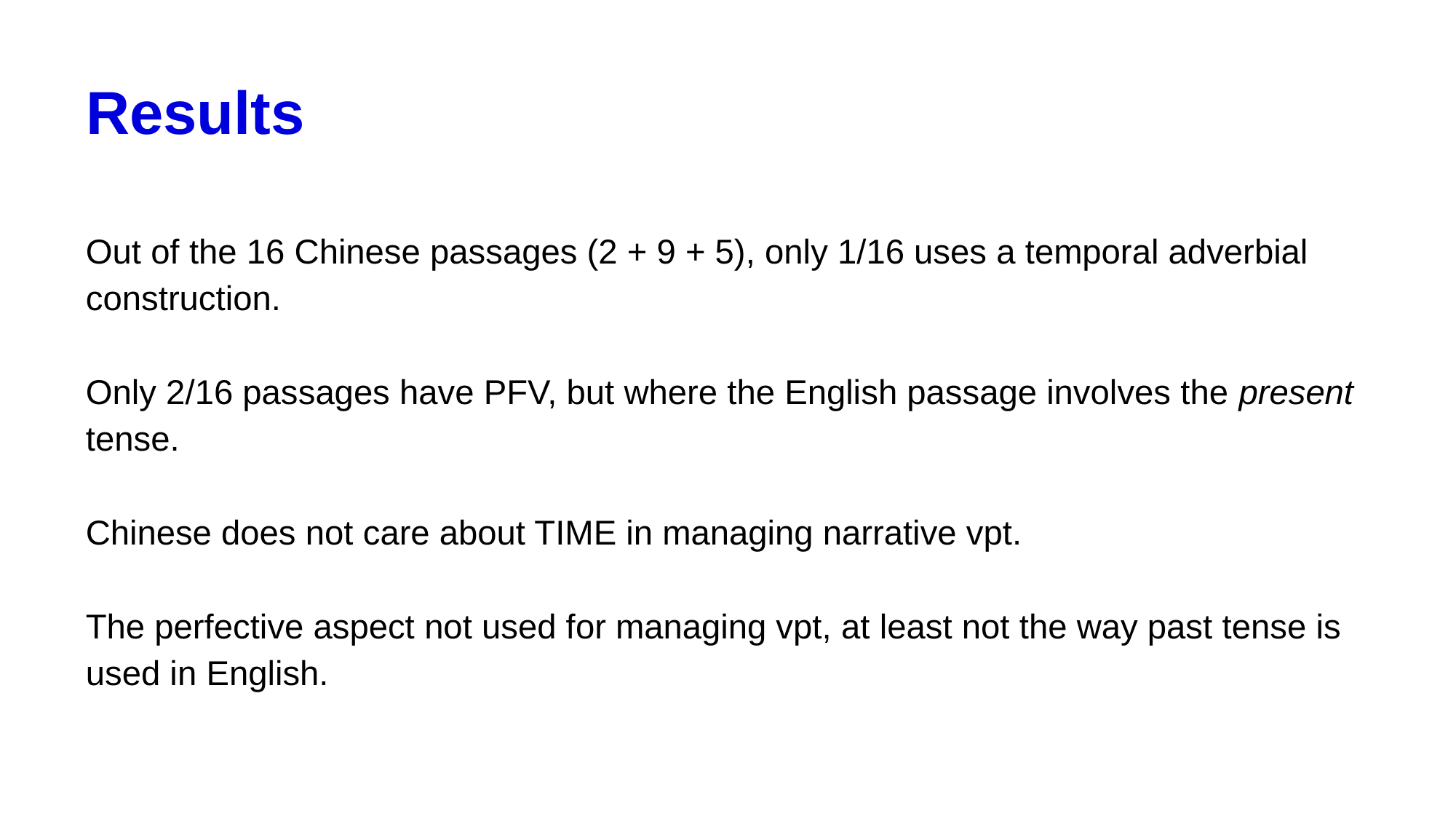

# Results
Out of the 16 Chinese passages (2 + 9 + 5), only 1/16 uses a temporal adverbial construction.

Only 2/16 passages have PFV, but where the English passage involves the present tense.

Chinese does not care about TIME in managing narrative vpt.

The perfective aspect not used for managing vpt, at least not the way past tense is used in English.